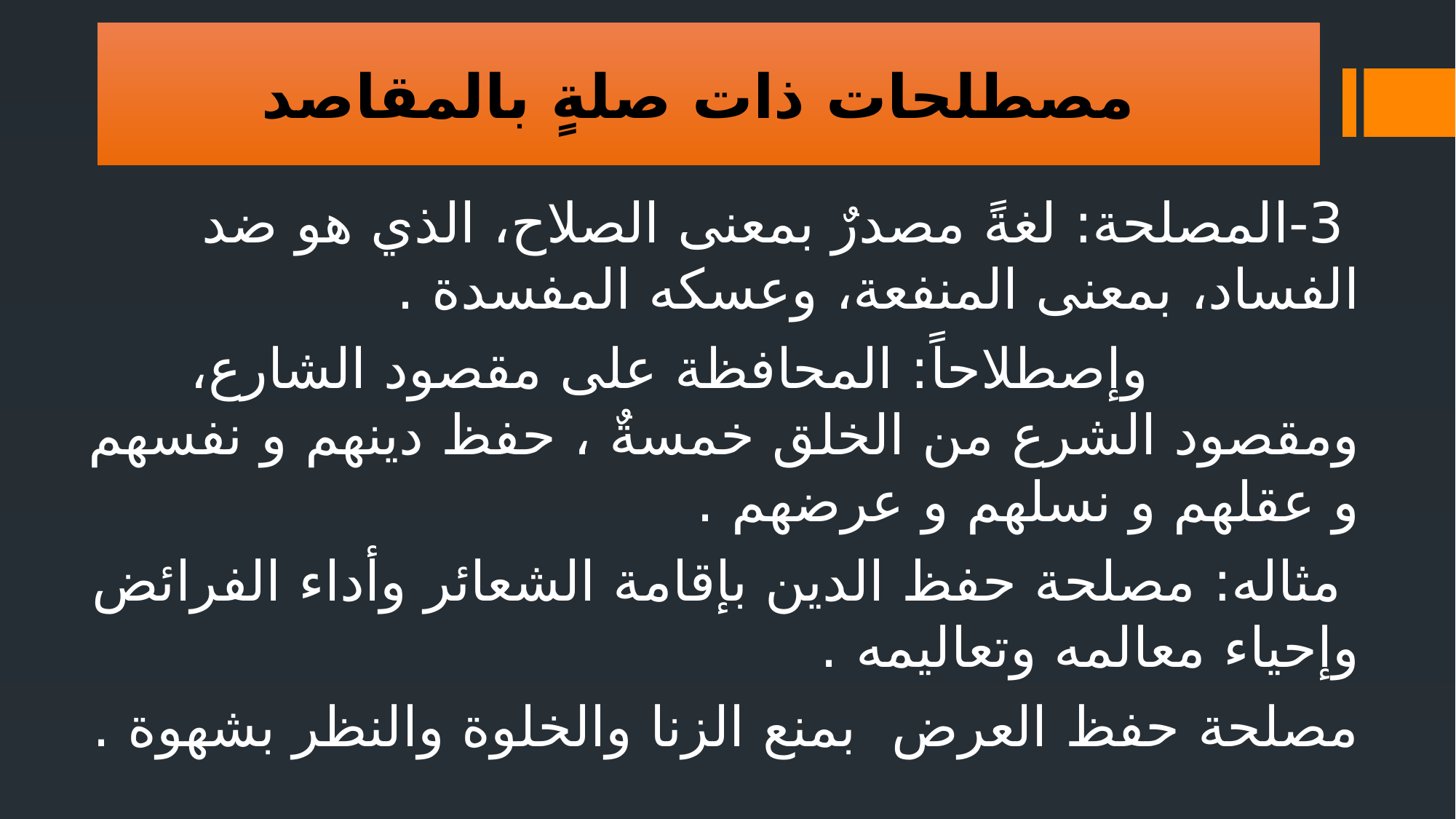

مصطلحات ذات صلةٍ بالمقاصد
 3-المصلحة: لغةً مصدرٌ بمعنى الصلاح، الذي هو ضد الفساد، بمعنى المنفعة، وعسكه المفسدة .
            وإصطلاحاً: المحافظة على مقصود الشارع، ومقصود الشرع من الخلق خمسةٌ ، حفظ دينهم و نفسهم و عقلهم و نسلهم و عرضهم .
 مثاله: مصلحة حفظ الدين بإقامة الشعائر وأداء الفرائض وإحياء معالمه وتعاليمه .
مصلحة حفظ العرض  بمنع الزنا والخلوة والنظر بشهوة .